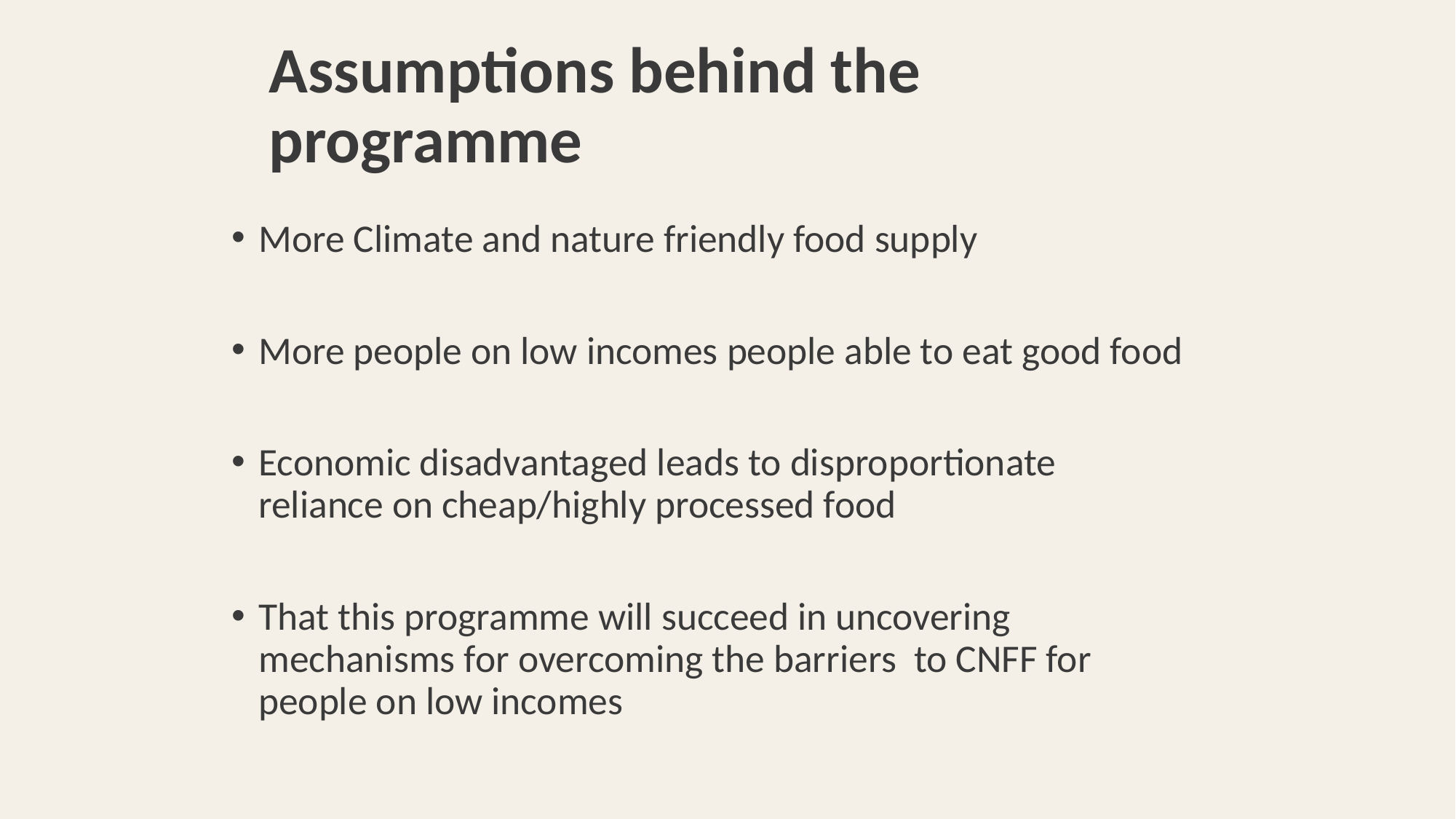

# Assumptions behind the programme
More Climate and nature friendly food supply

More people on low incomes people able to eat good food

Economic disadvantaged leads to disproportionate reliance on cheap/highly processed food

That this programme will succeed in uncovering  mechanisms for overcoming the barriers  to CNFF for people on low incomes